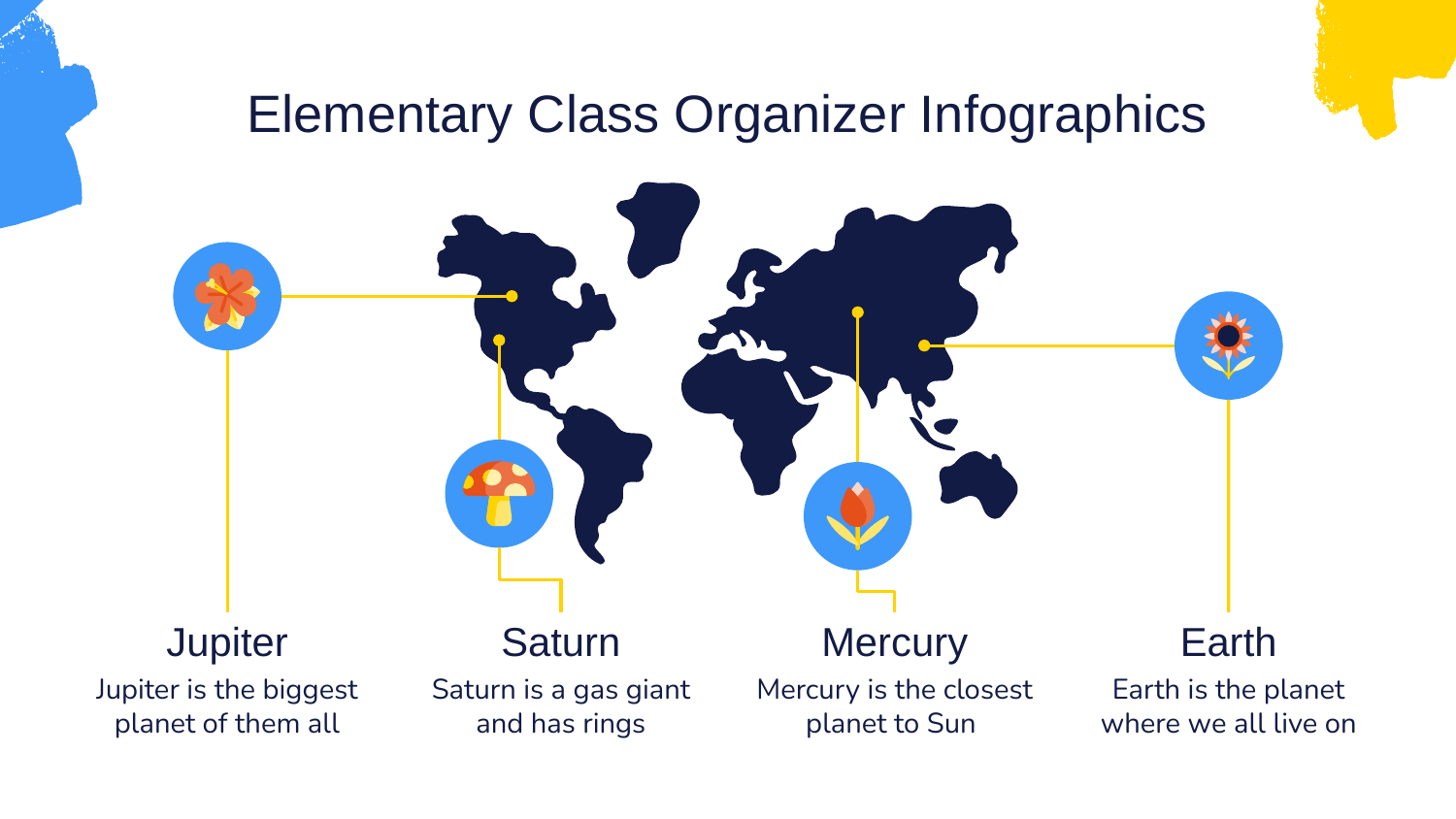

# Elementary Class Organizer Infographics

Jupiter
Jupiter is the biggest planet of them all
Saturn
Saturn is a gas giant and has rings
Mercury
Mercury is the closest planet to Sun

Earth
Earth is the planet where we all live on